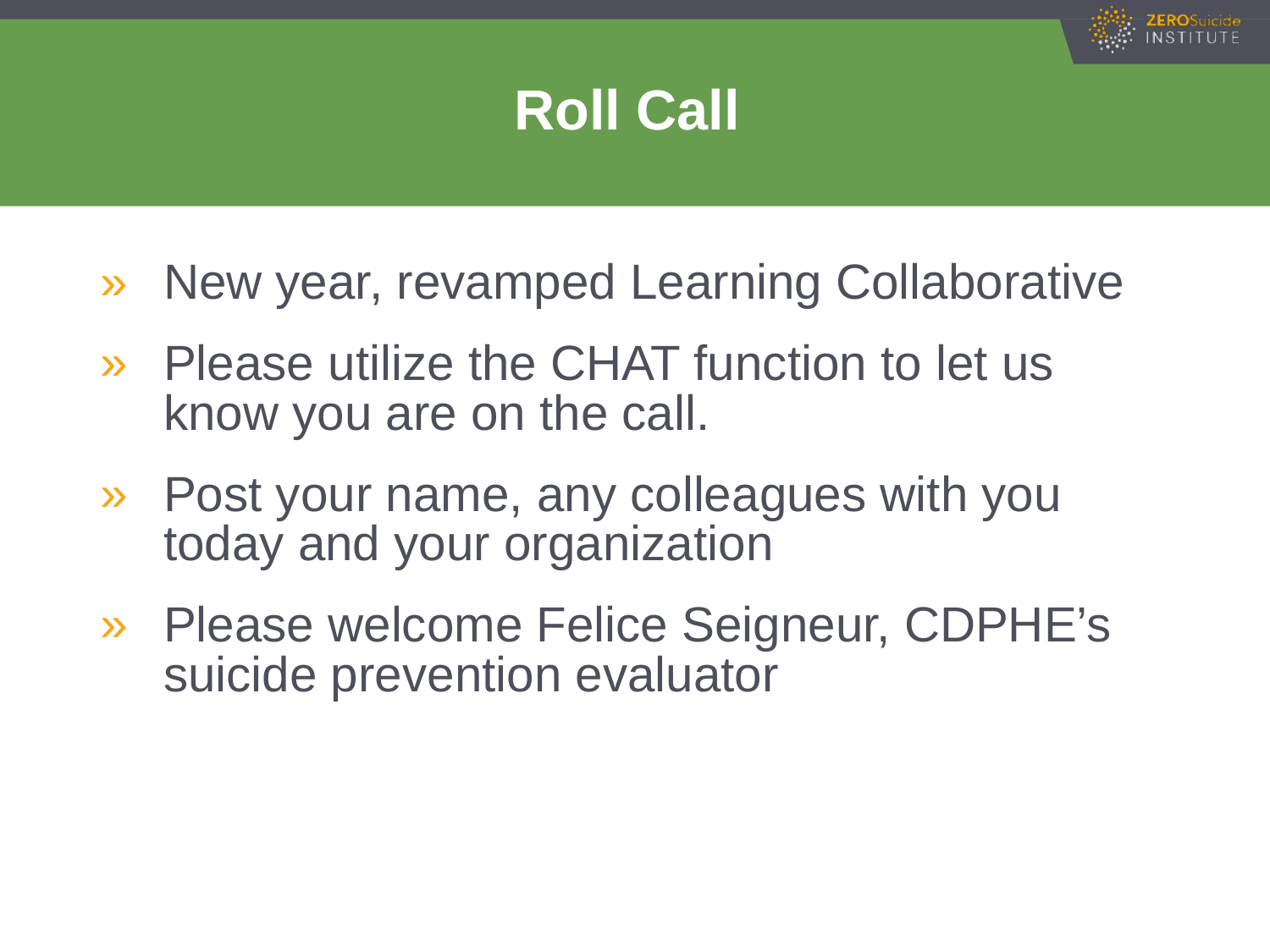

# Roll Call
New year, revamped Learning Collaborative
Please utilize the CHAT function to let us know you are on the call.
Post your name, any colleagues with you today and your organization
Please welcome Felice Seigneur, CDPHE’s suicide prevention evaluator